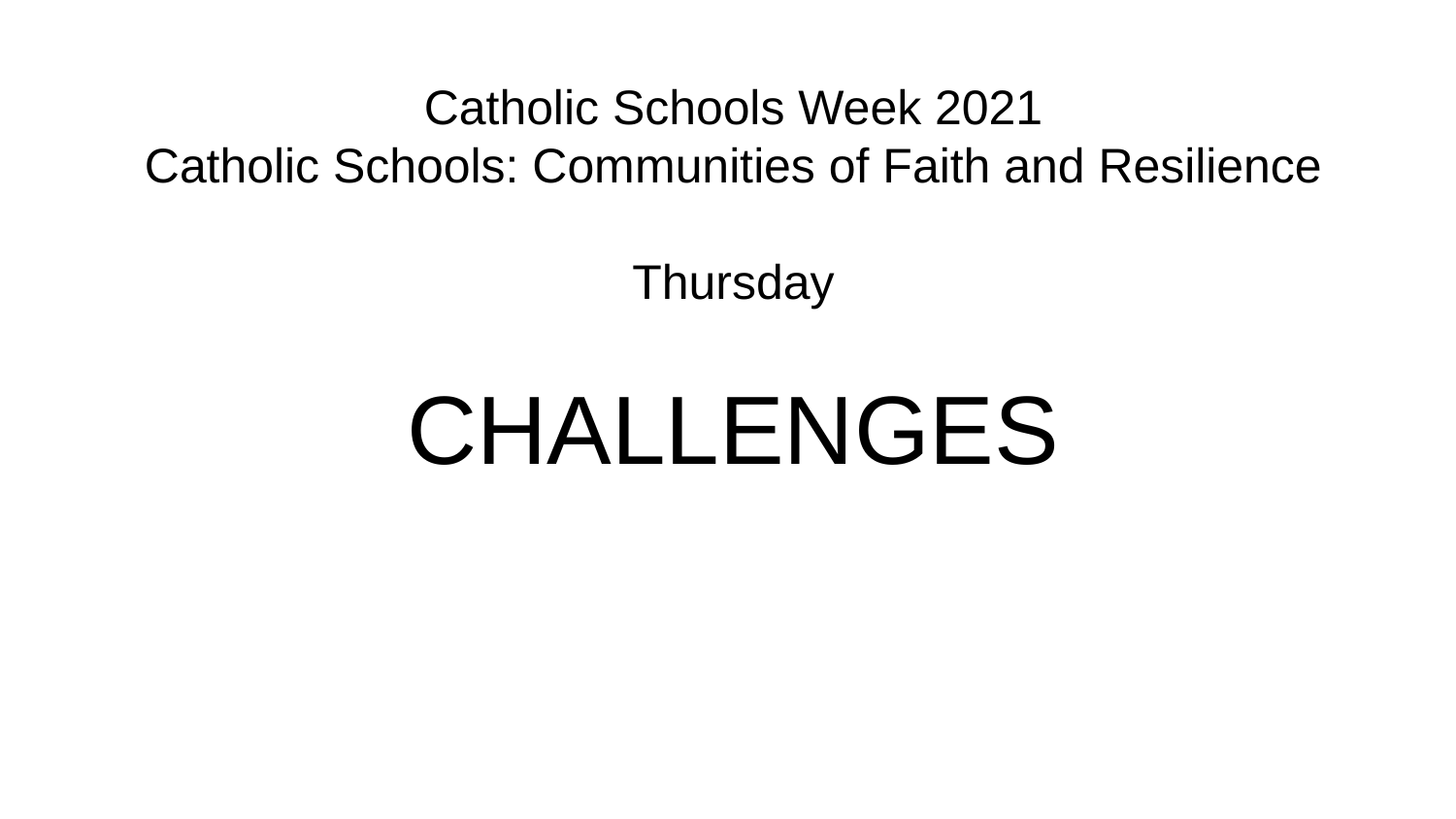

Catholic Schools Week 2021
Catholic Schools: Communities of Faith and Resilience

Thursday

CHALLENGES